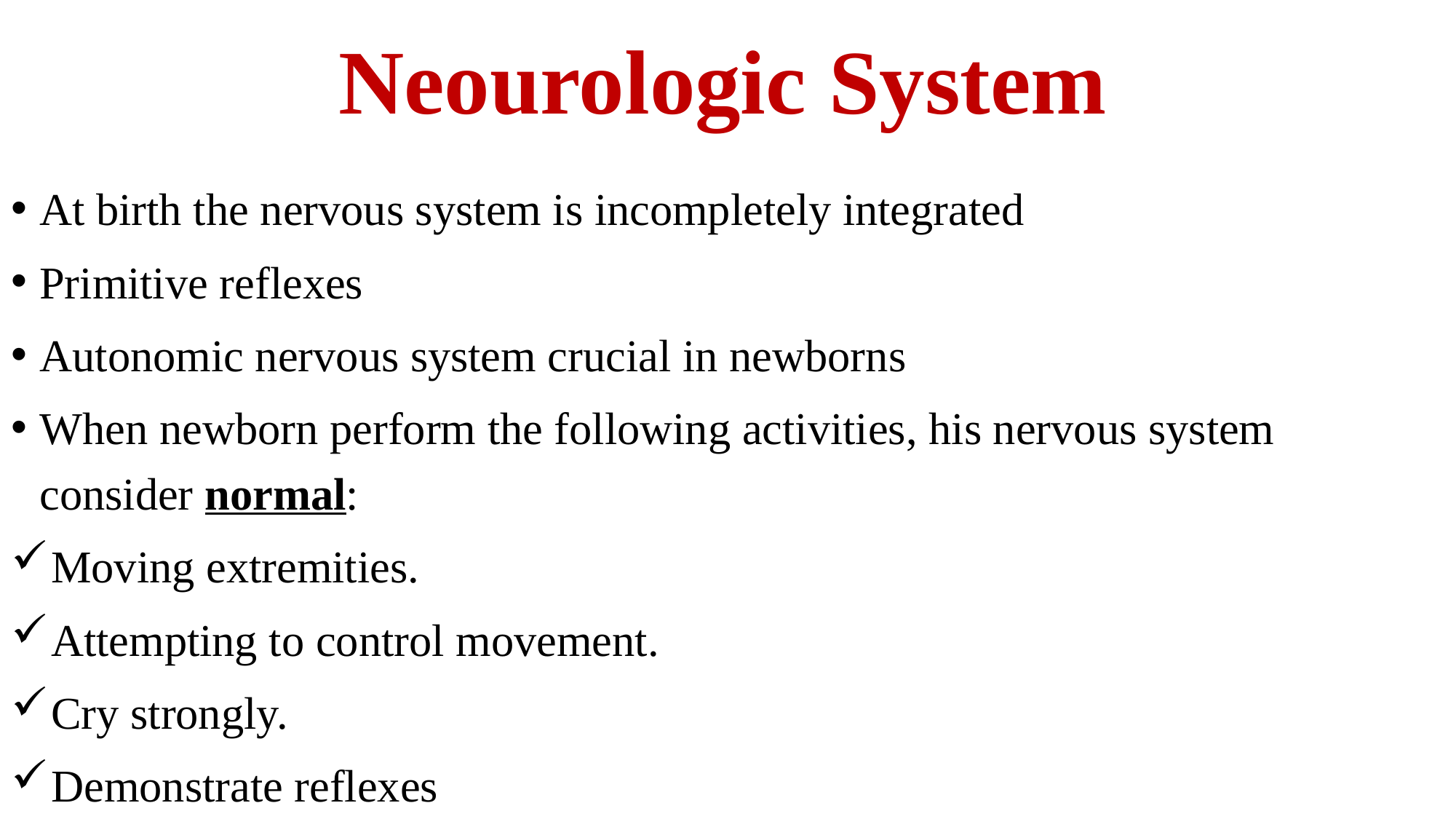

Neourologic System
At birth the nervous system is incompletely integrated
Primitive reflexes
Autonomic nervous system crucial in newborns
When newborn perform the following activities, his nervous system consider normal:
 Moving extremities.
 Attempting to control movement.
 Cry strongly.
 Demonstrate reflexes